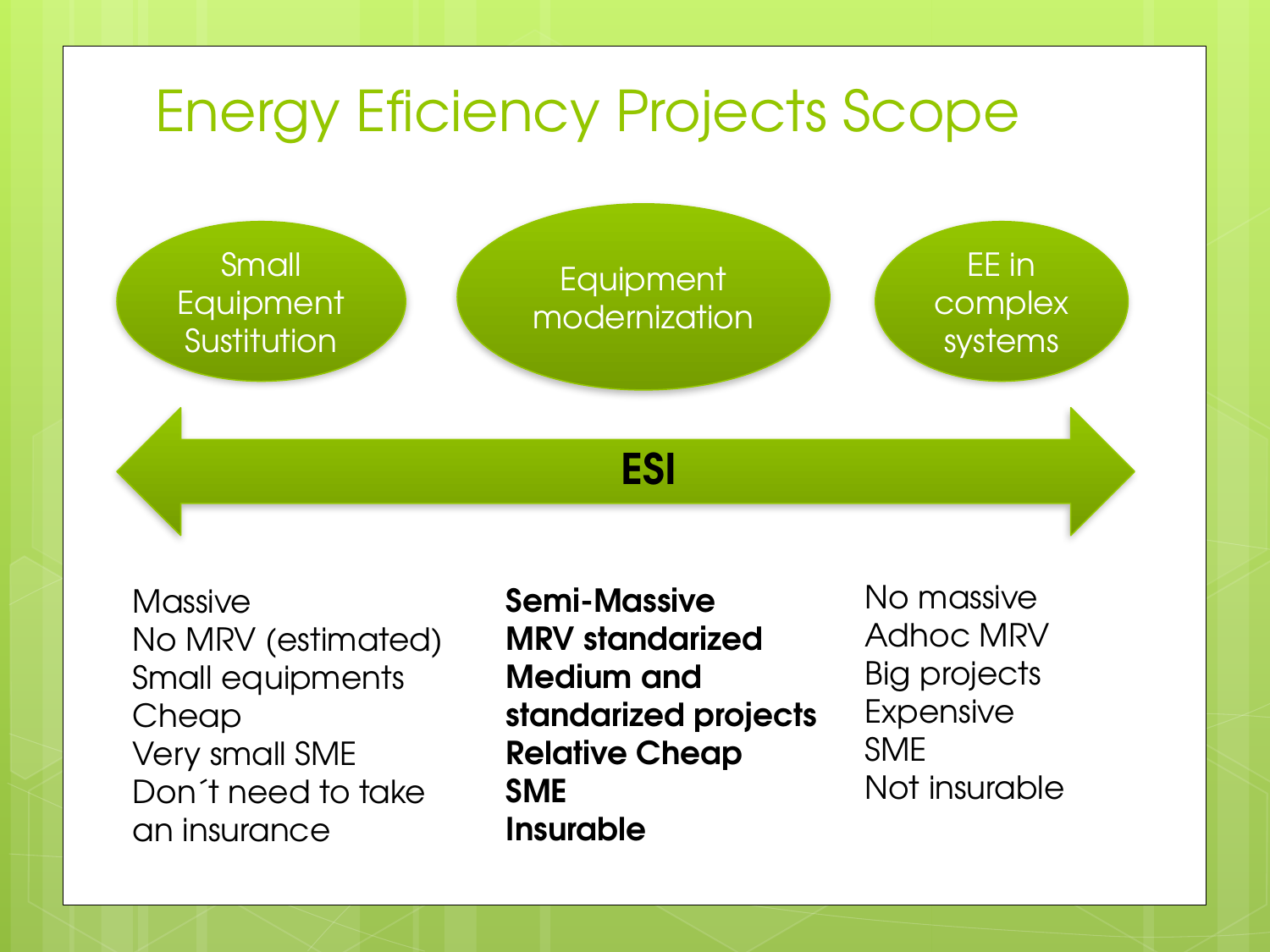

# Energy Eficiency Projects Scope
Equipment modernization
Small Equipment
Sustitution
EE in complex systems

ESI
No massive
Adhoc MRV
Big projects
Expensive
SME
Not insurable
Semi-Massive
MRV standarized
Medium and
standarized projects
Relative Cheap
SME
Insurable
Massive
No MRV (estimated)
Small equipments
Cheap
Very small SME
Don´t need to take
an insurance